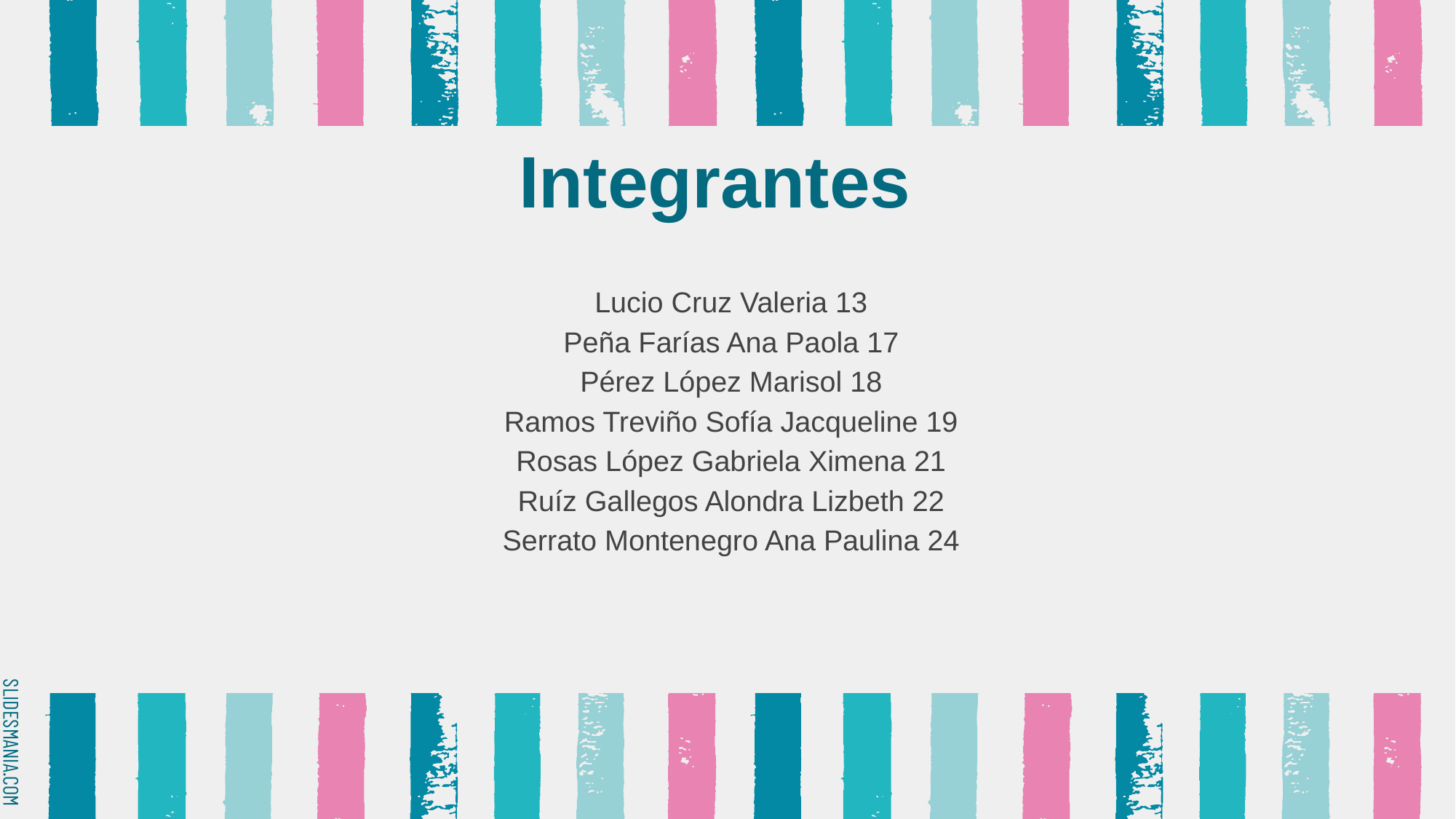

# Integrantes
Lucio Cruz Valeria 13
Peña Farías Ana Paola 17
Pérez López Marisol 18
Ramos Treviño Sofía Jacqueline 19
Rosas López Gabriela Ximena 21
Ruíz Gallegos Alondra Lizbeth 22
Serrato Montenegro Ana Paulina 24